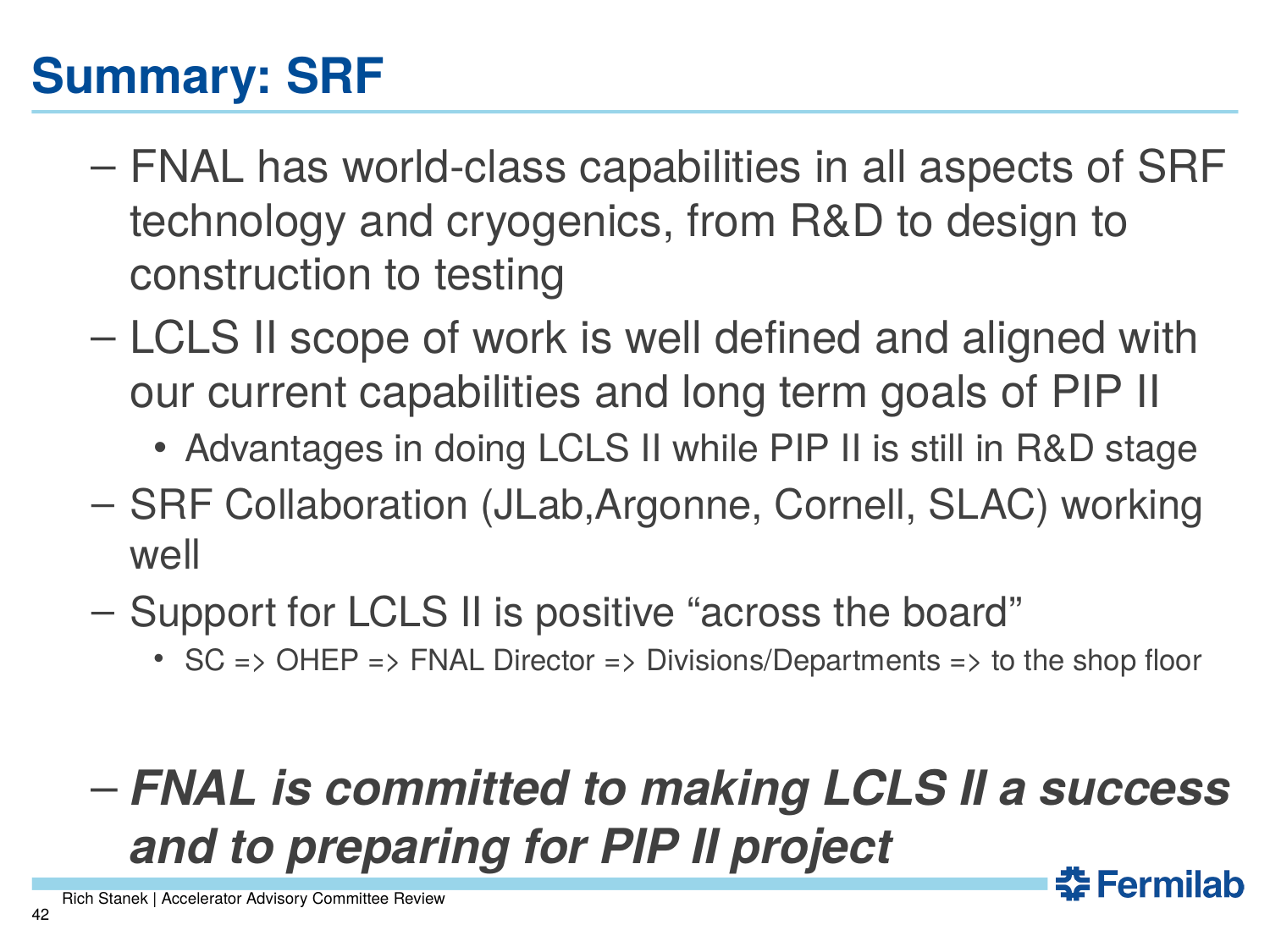

# Summary: SRF
FNAL has world-class capabilities in all aspects of SRF technology and cryogenics, from R&D to design to construction to testing
LCLS II scope of work is well defined and aligned with our current capabilities and long term goals of PIP II
Advantages in doing LCLS II while PIP II is still in R&D stage
SRF Collaboration (JLab,Argonne, Cornell, SLAC) working well
Support for LCLS II is positive “across the board”
SC => OHEP => FNAL Director => Divisions/Departments => to the shop floor

FNAL is committed to making LCLS II a success and to preparing for PIP II project
Rich Stanek | Accelerator Advisory Committee Review
42